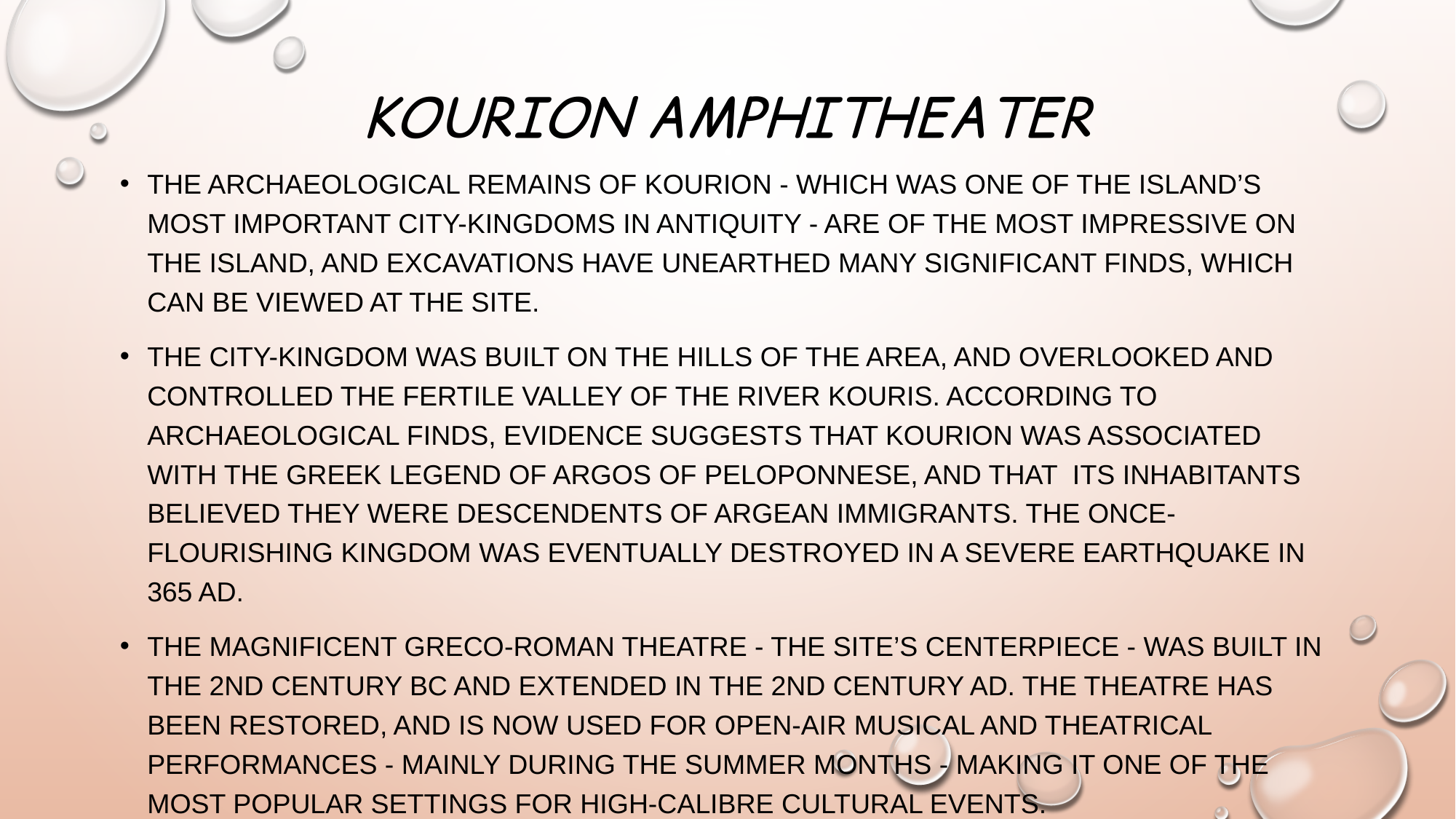

# Kourion amphitheater
The archaeological remains of Kourion - which was one of the island’s most important city-kingdoms in antiquity - are of the most impressive on the island, and excavations have unearthed many significant finds, which can be viewed at the site.
The city-kingdom was built on the hills of the area, and overlooked and controlled the fertile valley of the river Kouris. According to archaeological finds, evidence suggests that Kourion was associated with the Greek legend of Argos of Peloponnese, and that  its inhabitants believed they were descendents of Argean immigrants. The once-flourishing kingdom was eventually destroyed in a severe earthquake in 365 AD.
The magnificent Greco-Roman theatre - the site’s centerpiece - was built in the 2nd century BC and extended in the 2nd century AD. The theatre has been restored, and is now used for open-air musical and theatrical performances - mainly during the summer months - making it one of the most popular settings for high-calibre cultural events.
East of the theatre are the remains of a prominent building, the ‘House of Eustolios’, which was originally a private villa that was turned into a public recreation centre during the Early Christian period.